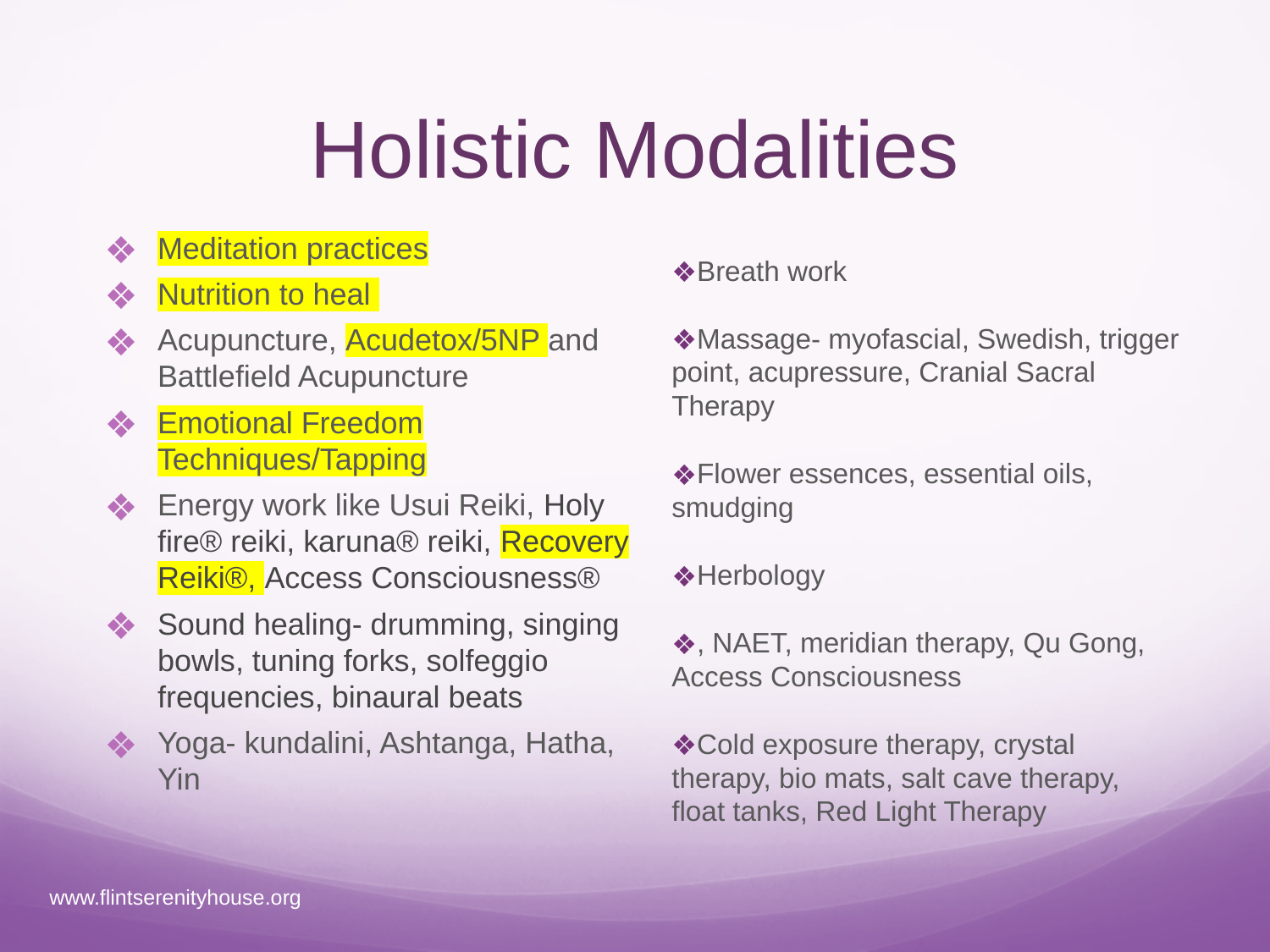

# Holistic Modalities
Meditation practices
Nutrition to heal
Acupuncture, Acudetox/5NP and Battlefield Acupuncture
Emotional Freedom Techniques/Tapping
Energy work like Usui Reiki, Holy fire® reiki, karuna® reiki, Recovery Reiki®, Access Consciousness®
Sound healing- drumming, singing bowls, tuning forks, solfeggio frequencies, binaural beats
Yoga- kundalini, Ashtanga, Hatha, Yin

Breath work

Massage- myofascial, Swedish, trigger point, acupressure, Cranial Sacral Therapy

Flower essences, essential oils, smudging

Herbology
, NAET, meridian therapy, Qu Gong, Access Consciousness
Cold exposure therapy, crystal therapy, bio mats, salt cave therapy, float tanks, Red Light Therapy

www.flintserenityhouse.org